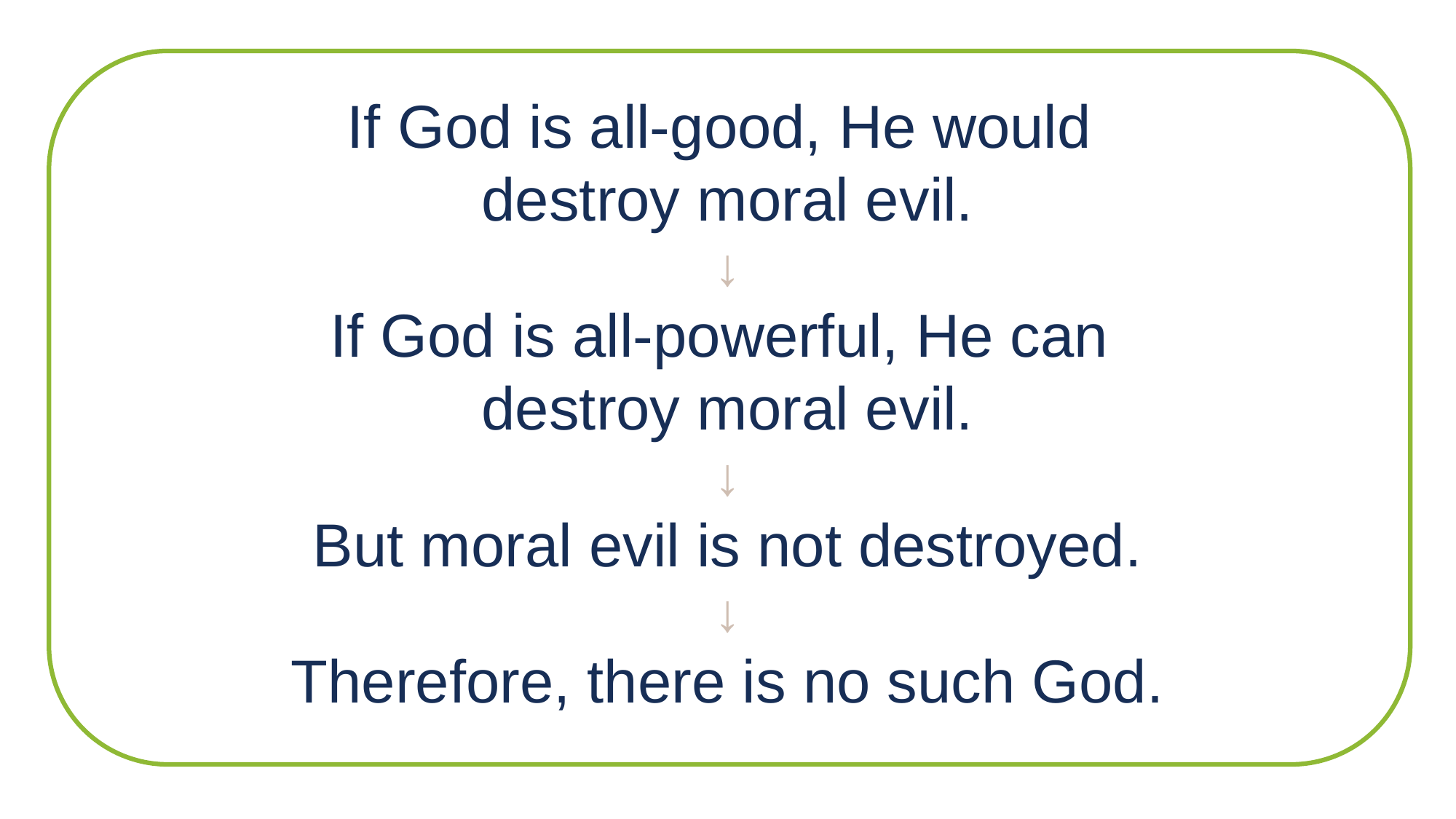

If God is all-good, He would
destroy moral evil.
↓
If God is all-powerful, He can
destroy moral evil.
↓
But moral evil is not destroyed.
↓
Therefore, there is no such God.